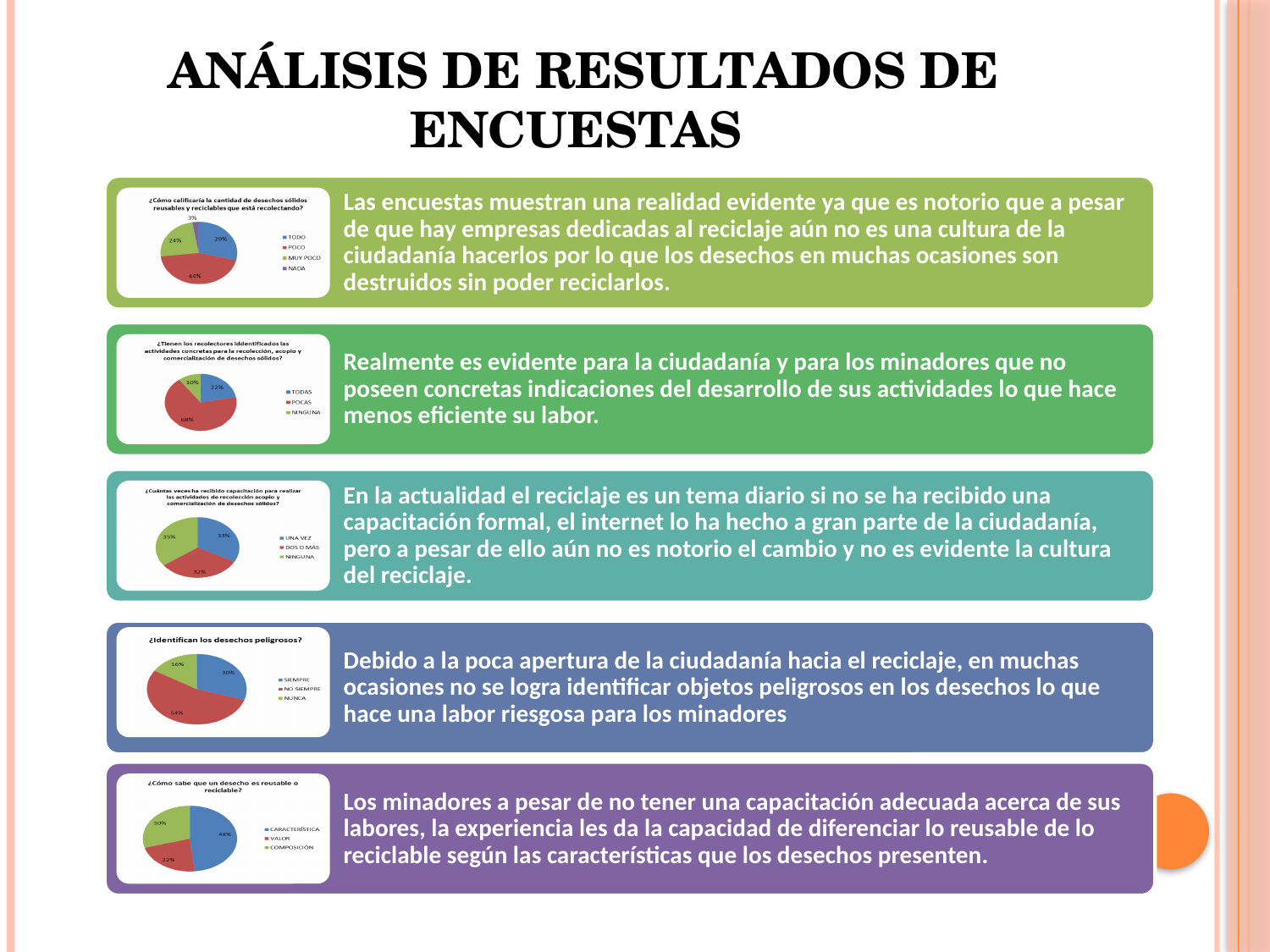

# ANÁLISIS DE RESULTADOS DE ENCUESTAS
Las encuestas muestran una realidad evidente ya que es notorio que a pesar de que hay empresas dedicadas al reciclaje aún no es una cultura de la ciudadanía hacerlos por lo que los desechos en muchas ocasiones son destruidos sin poder reciclarlos.
Realmente es evidente para la ciudadanía y para los minadores que no poseen concretas indicaciones del desarrollo de sus actividades lo que hace menos eficiente su labor.
En la actualidad el reciclaje es un tema diario si no se ha recibido una capacitación formal, el internet lo ha hecho a gran parte de la ciudadanía, pero a pesar de ello aún no es notorio el cambio y no es evidente la cultura del reciclaje.
Debido a la poca apertura de la ciudadanía hacia el reciclaje, en muchas ocasiones no se logra identificar objetos peligrosos en los desechos lo que hace una labor riesgosa para los minadores
Los minadores a pesar de no tener una capacitación adecuada acerca de sus labores, la experiencia les da la capacidad de diferenciar lo reusable de lo reciclable según las características que los desechos presenten.